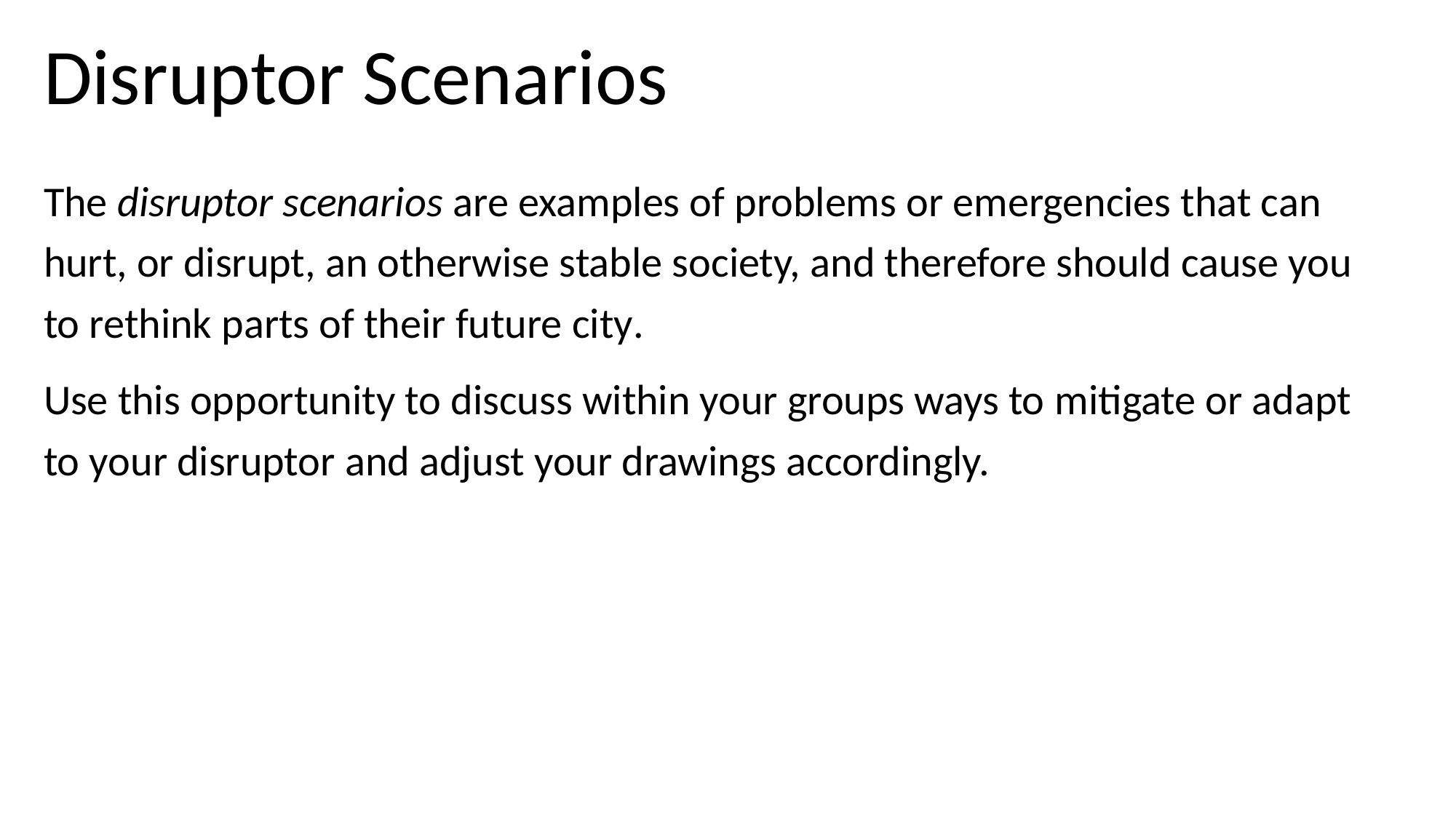

# Disruptor Scenarios
The disruptor scenarios are examples of problems or emergencies that can hurt, or disrupt, an otherwise stable society, and therefore should cause you to rethink parts of their future city.
Use this opportunity to discuss within your groups ways to mitigate or adapt to your disruptor and adjust your drawings accordingly.